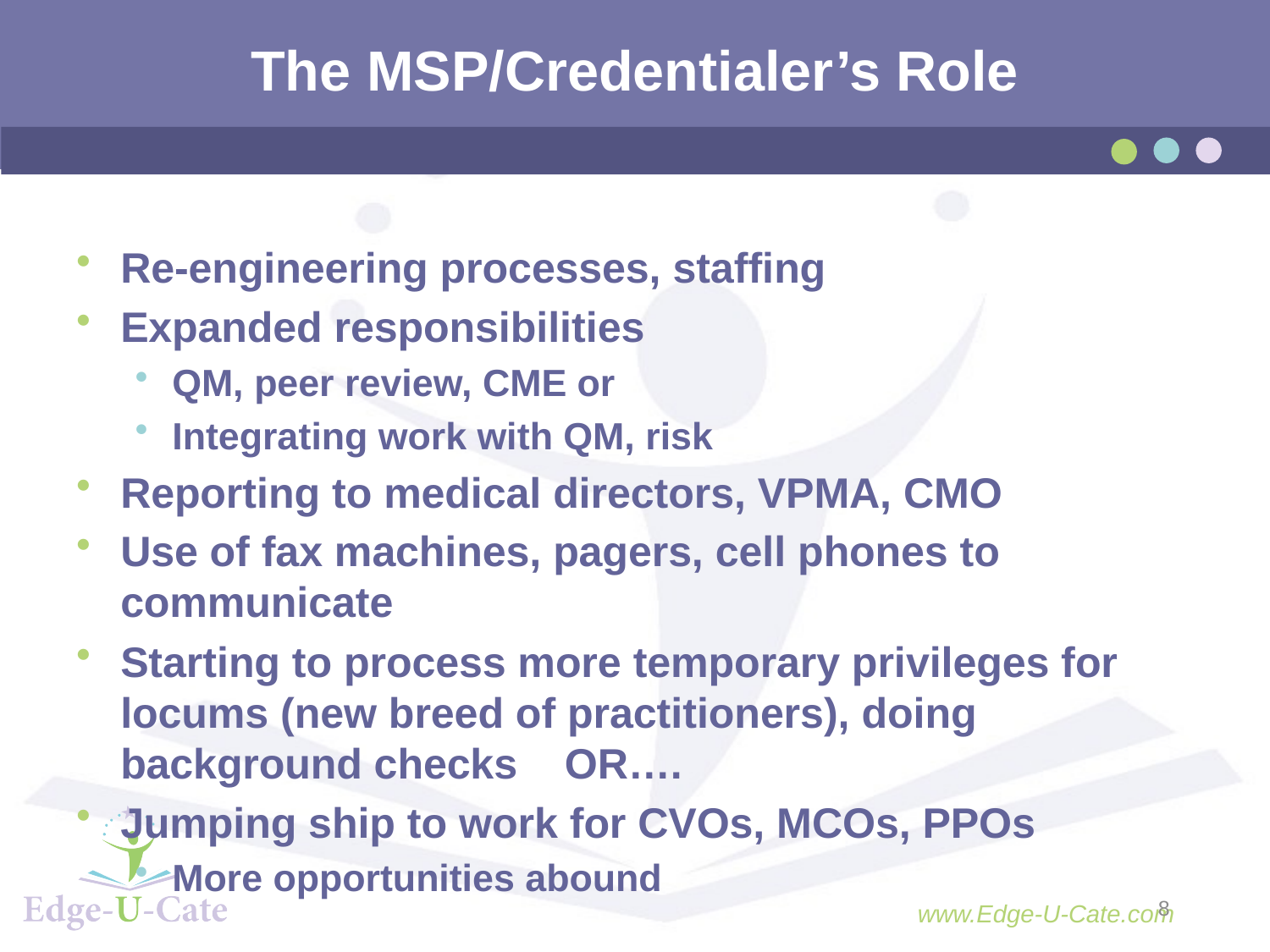

# The MSP/Credentialer’s Role
Re-engineering processes, staffing
Expanded responsibilities
QM, peer review, CME or
Integrating work with QM, risk
Reporting to medical directors, VPMA, CMO
Use of fax machines, pagers, cell phones to communicate
Starting to process more temporary privileges for locums (new breed of practitioners), doing background checks    OR….
Jumping ship to work for CVOs, MCOs, PPOs
More opportunities abound

8